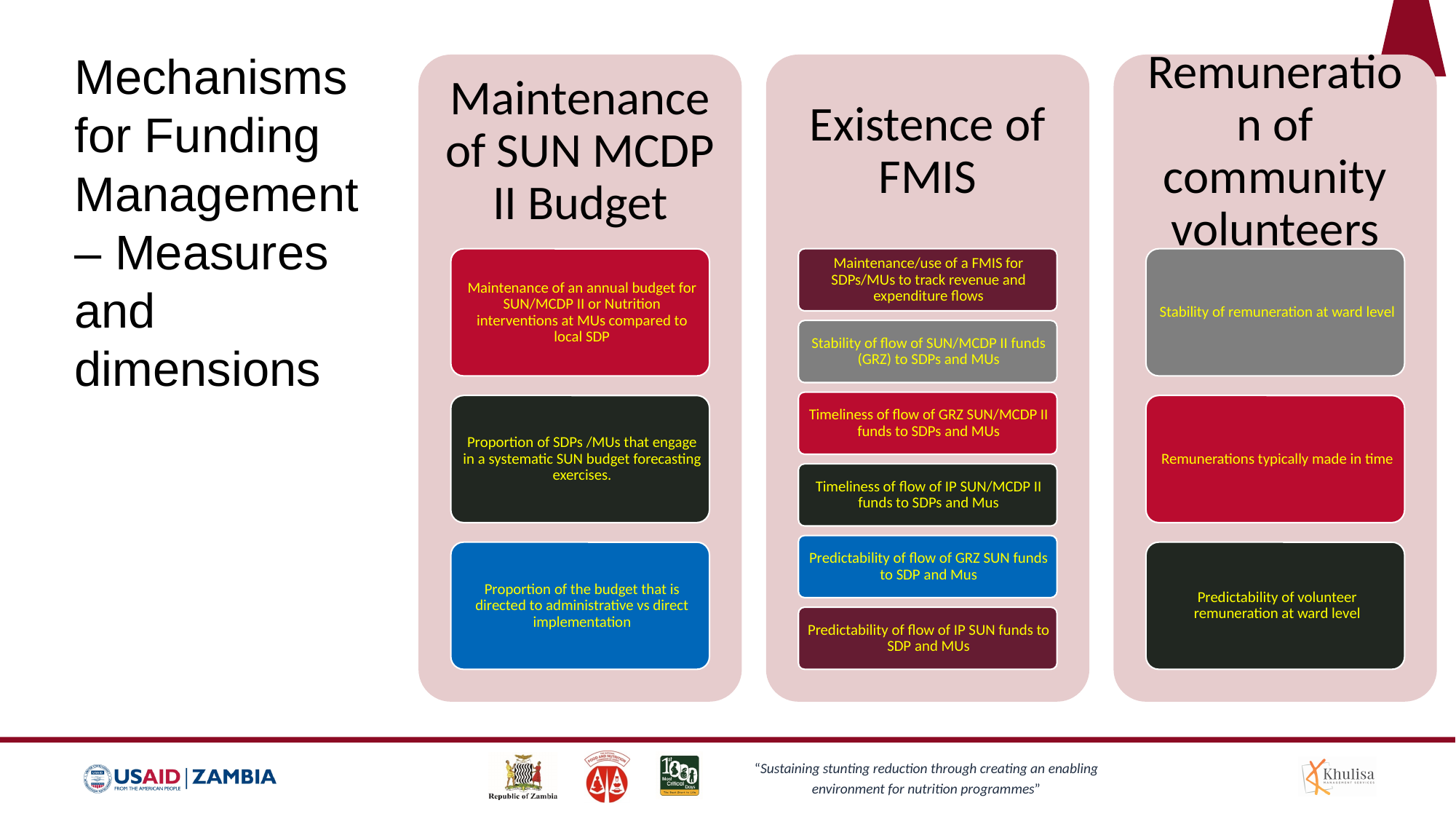

# Mechanisms for Funding Management – Measures and dimensions
Maintenance of SUN MCDP II Budget
Maintenance of an annual budget for SUN/MCDP II or Nutrition interventions at MUs compared to local SDP
Proportion of SDPs /MUs that engage in a systematic SUN budget forecasting exercises.
Proportion of the budget that is directed to administrative vs direct implementation
Existence of FMIS
Maintenance/use of a FMIS for SDPs/MUs to track revenue and expenditure flows
Stability of flow of SUN/MCDP II funds (GRZ) to SDPs and MUs
Timeliness of flow of GRZ SUN/MCDP II funds to SDPs and MUs
Timeliness of flow of IP SUN/MCDP II funds to SDPs and Mus
Predictability of flow of GRZ SUN funds to SDP and Mus
Predictability of flow of IP SUN funds to SDP and MUs
Remuneration of community volunteers
Stability of remuneration at ward level
Remunerations typically made in time
Predictability of volunteer remuneration at ward level